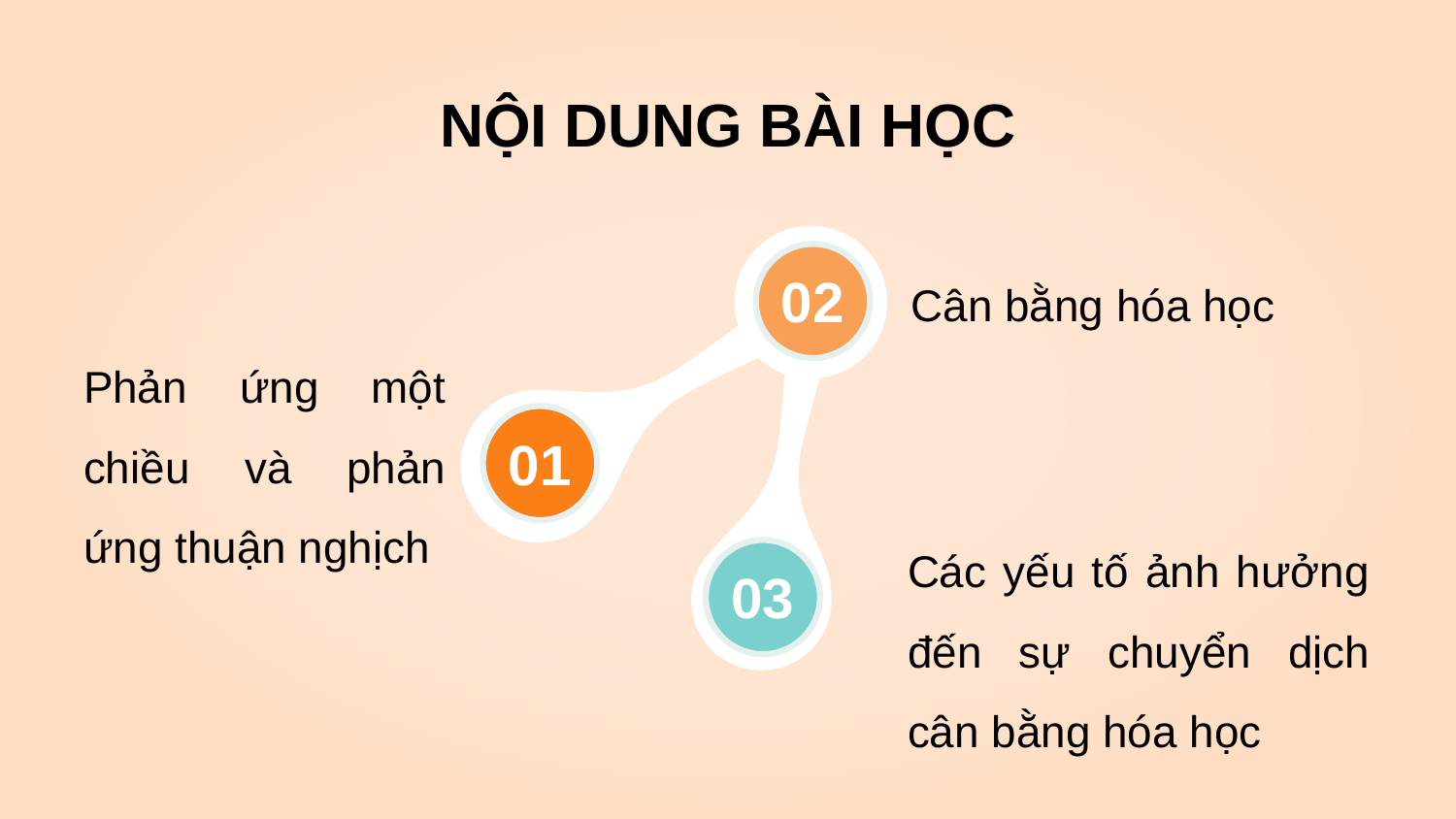

NỘI DUNG BÀI HỌC

Cân bằng hóa học
02

Phản ứng một chiều và phản ứng thuận nghịch

# 01

Các yếu tố ảnh hưởng đến sự chuyển dịch cân bằng hóa học

03